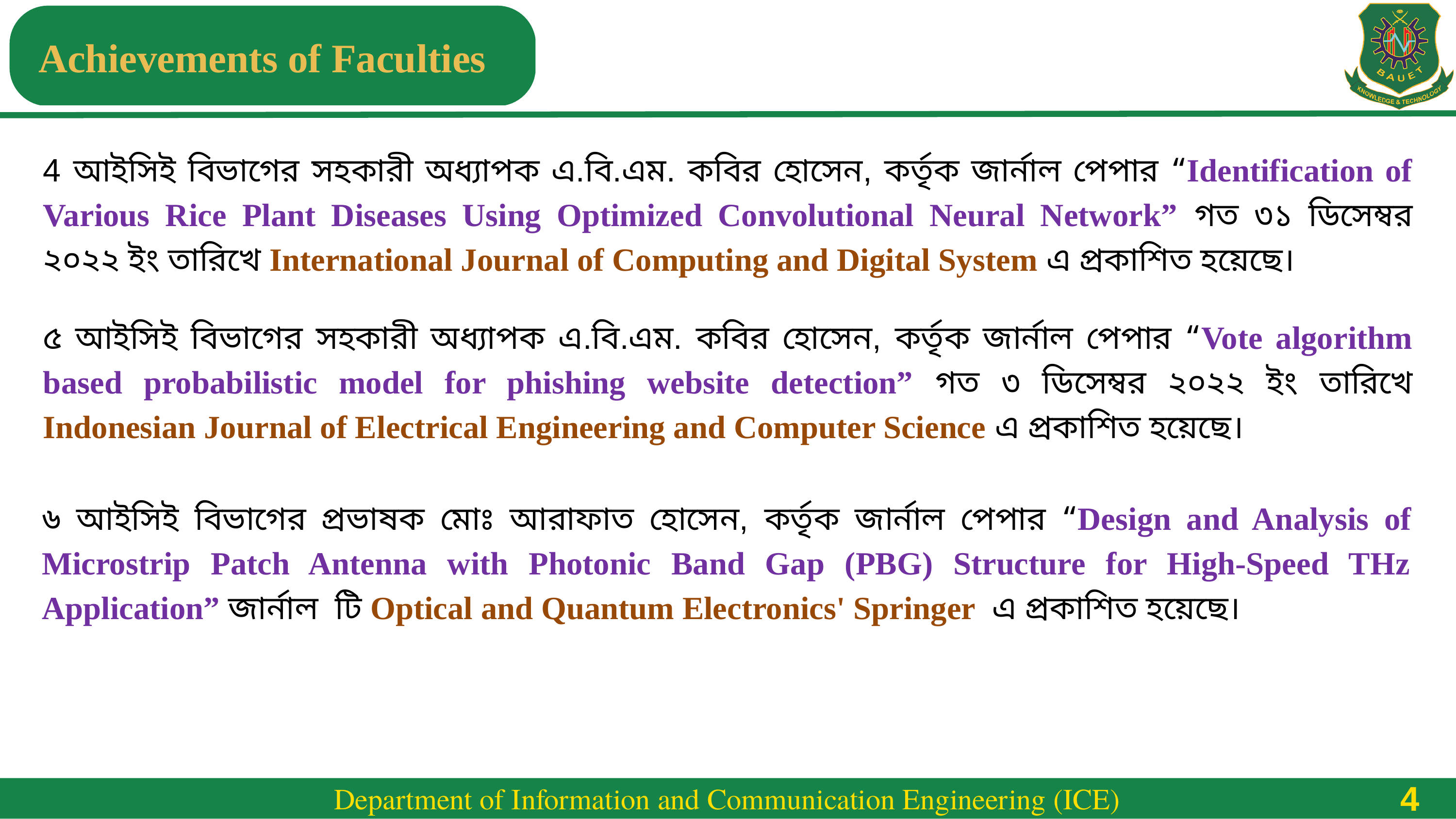

# Achievements of Faculties
4 আইসিই বিভাগের সহকারী অধ্যাপক এ.বি.এম. কবির হোসেন, কর্তৃক জার্নাল পেপার “Identification of Various Rice Plant Diseases Using Optimized Convolutional Neural Network” গত ৩১ ডিসেম্বর ২০২২ ইং তারিখে International Journal of Computing and Digital System এ প্রকাশিত হয়েছে।
৫ আইসিই বিভাগের সহকারী অধ্যাপক এ.বি.এম. কবির হোসেন, কর্তৃক জার্নাল পেপার “Vote algorithm based probabilistic model for phishing website detection” গত ৩ ডিসেম্বর ২০২২ ইং তারিখে Indonesian Journal of Electrical Engineering and Computer Science এ প্রকাশিত হয়েছে।
৬ আইসিই বিভাগের প্রভাষক মোঃ আরাফাত হোসেন, কর্তৃক জার্নাল পেপার “Design and Analysis of Microstrip Patch Antenna with Photonic Band Gap (PBG) Structure for High-Speed THz Application” জার্নাল  টি Optical and Quantum Electronics' Springer  এ প্রকাশিত হয়েছে।
4
Department of Information and Communication Engineering (ICE)